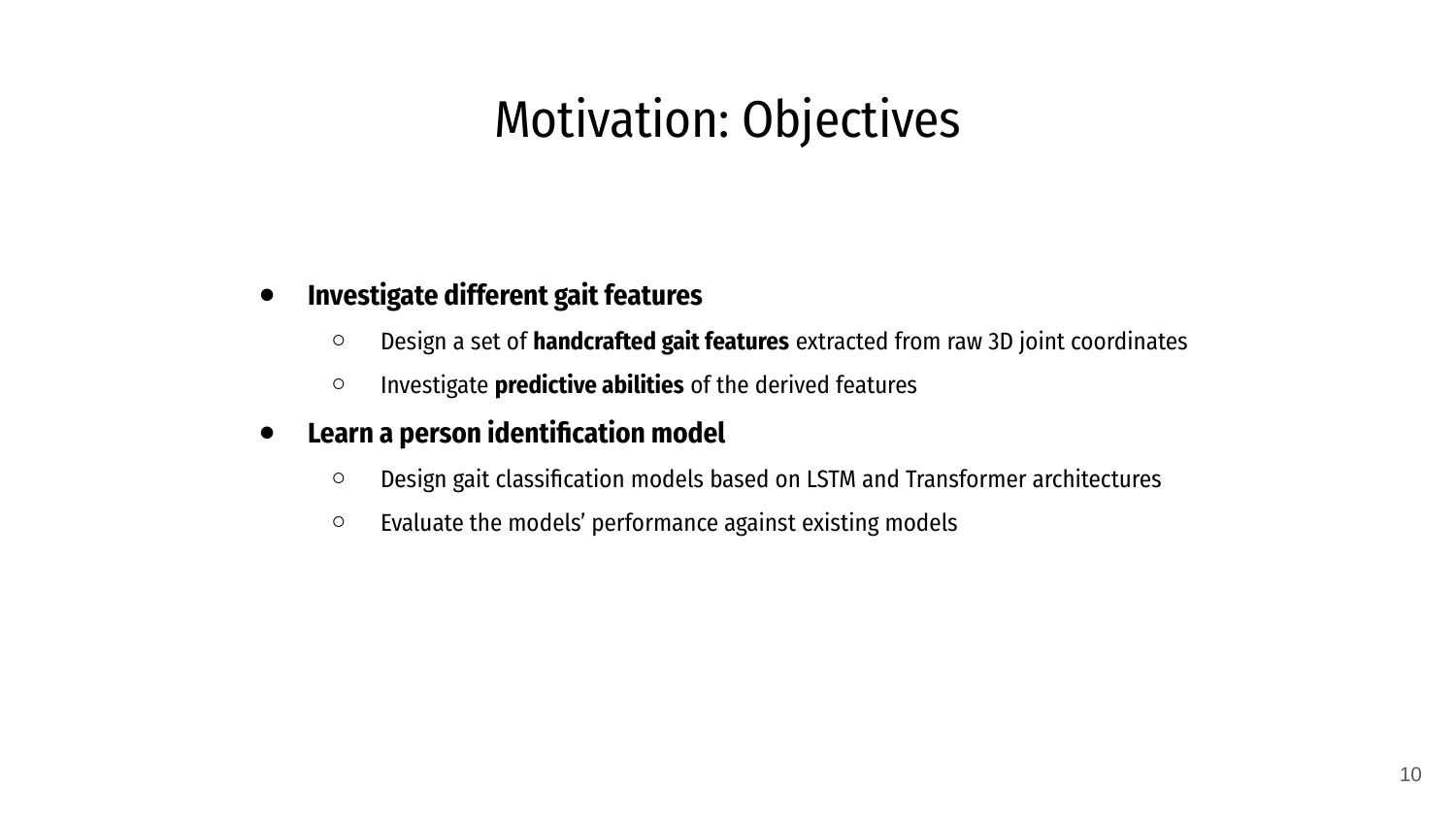

# Motivation: Objectives
Investigate different gait features
Design a set of handcrafted gait features extracted from raw 3D joint coordinates
Investigate predictive abilities of the derived features
Learn a person identification model
Design gait classification models based on LSTM and Transformer architectures
Evaluate the models’ performance against existing models
10